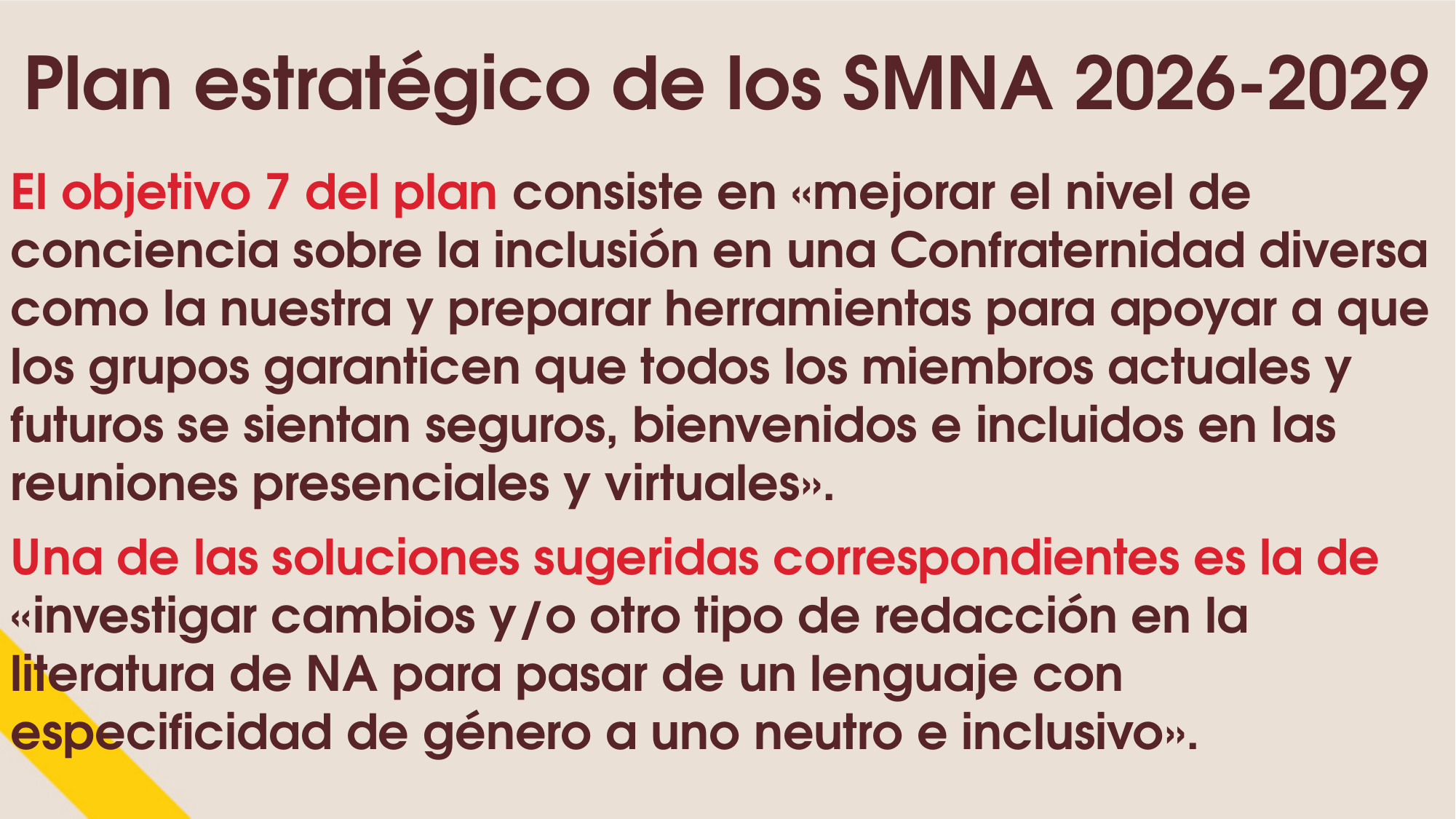

Plan estratégico de los SMNA 2026-2029

El objetivo 7 del plan consiste en «mejorar el nivel de conciencia sobre la inclusión en una Confraternidad diversa como la nuestra y preparar herramientas para apoyar a que los grupos garanticen que todos los miembros actuales y futuros se sientan seguros, bienvenidos e incluidos en las reuniones presenciales y virtuales».

Una de las soluciones sugeridas correspondientes es la de «investigar cambios y/o otro tipo de redacción en la literatura de NA para pasar de un lenguaje con especificidad de género a uno neutro e inclusivo».